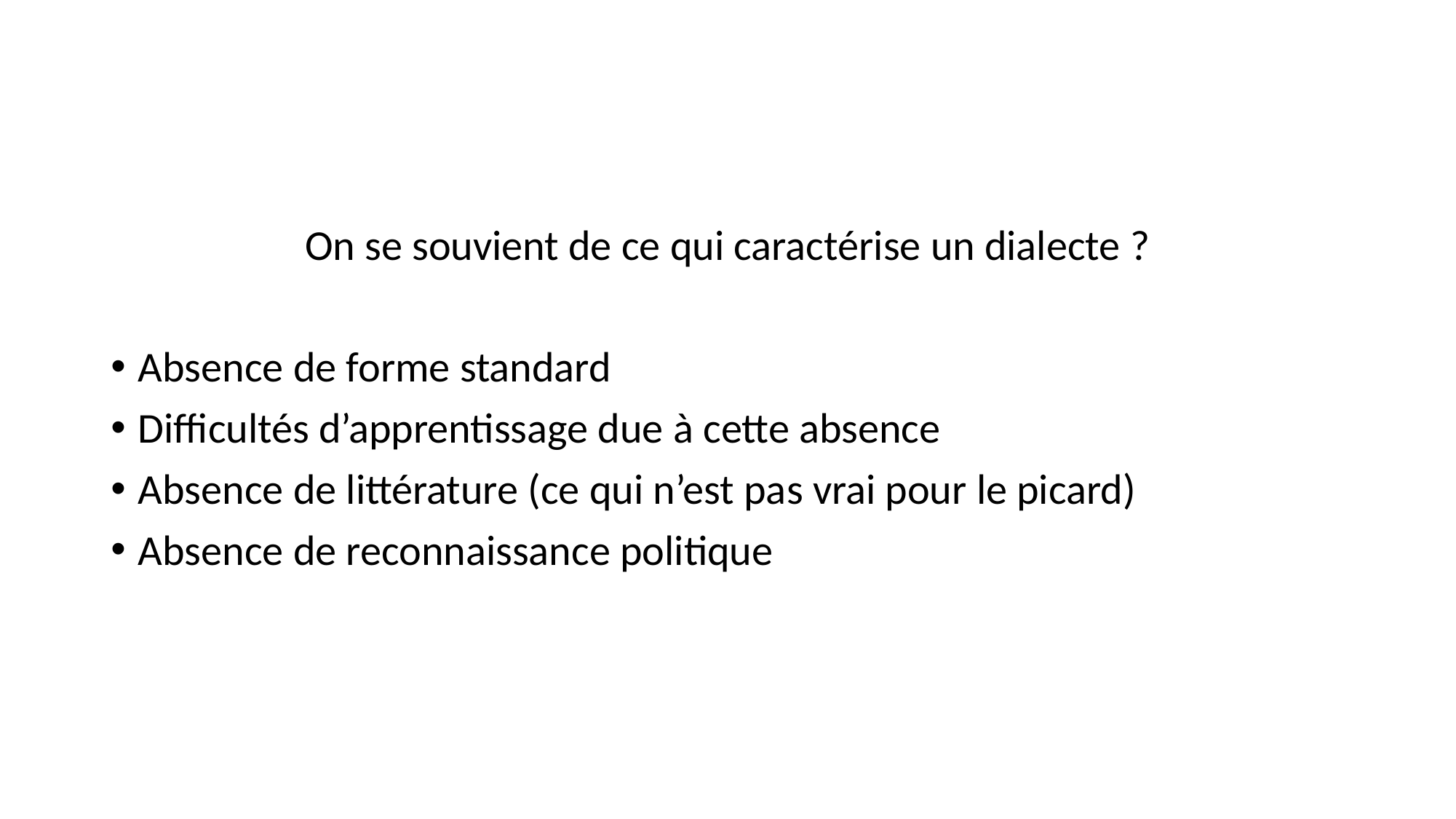

#
On se souvient de ce qui caractérise un dialecte ?

Absence de forme standard
Difficultés d’apprentissage due à cette absence
Absence de littérature (ce qui n’est pas vrai pour le picard)
Absence de reconnaissance politique